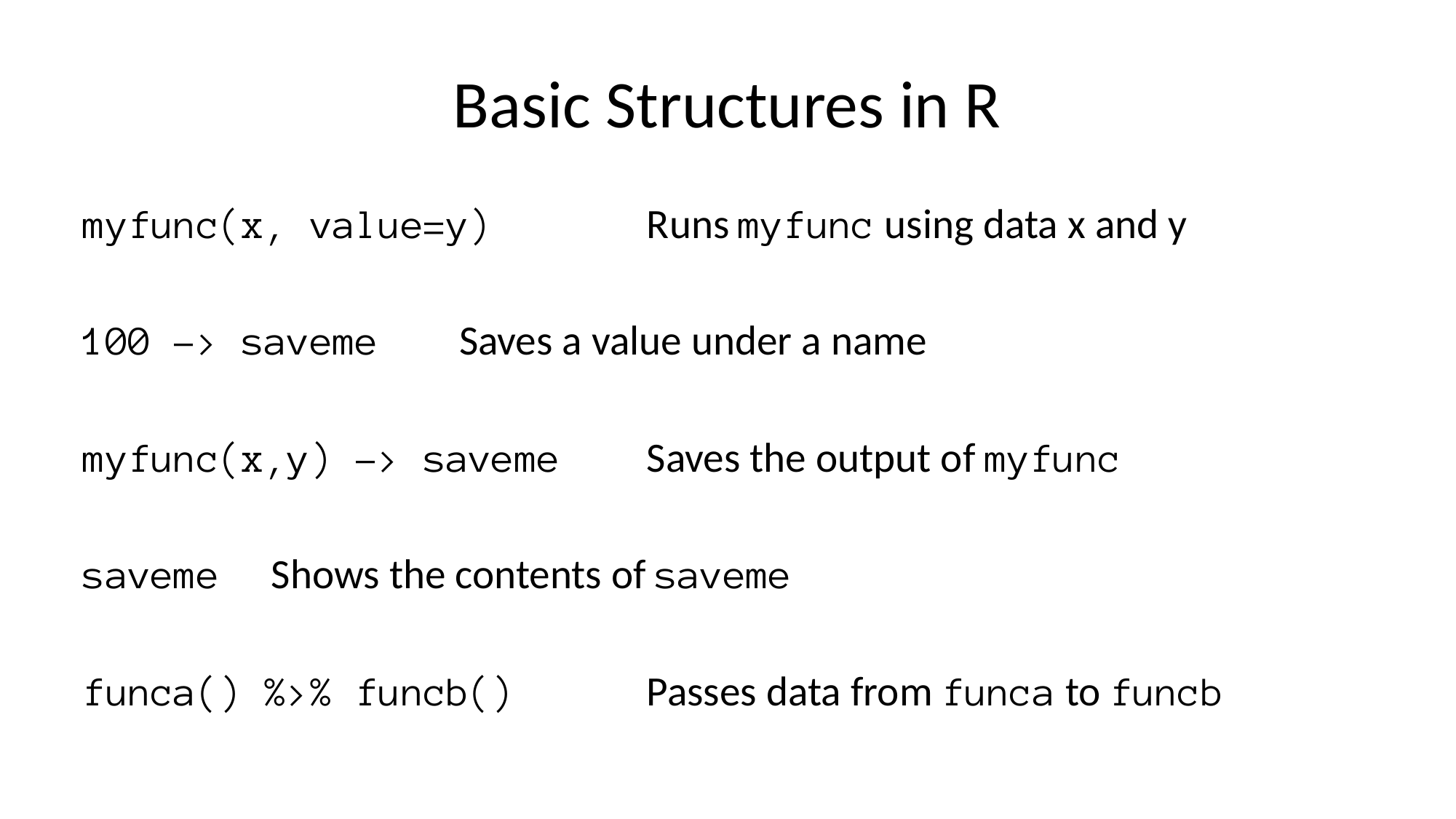

# Basic Structures in R
myfunc(x, value=y)		Runs myfunc using data x and y

100 -> saveme				Saves a value under a name

myfunc(x,y) -> saveme		Saves the output of myfunc

saveme					Shows the contents of saveme

funca() %>% funcb()		Passes data from funca to funcb